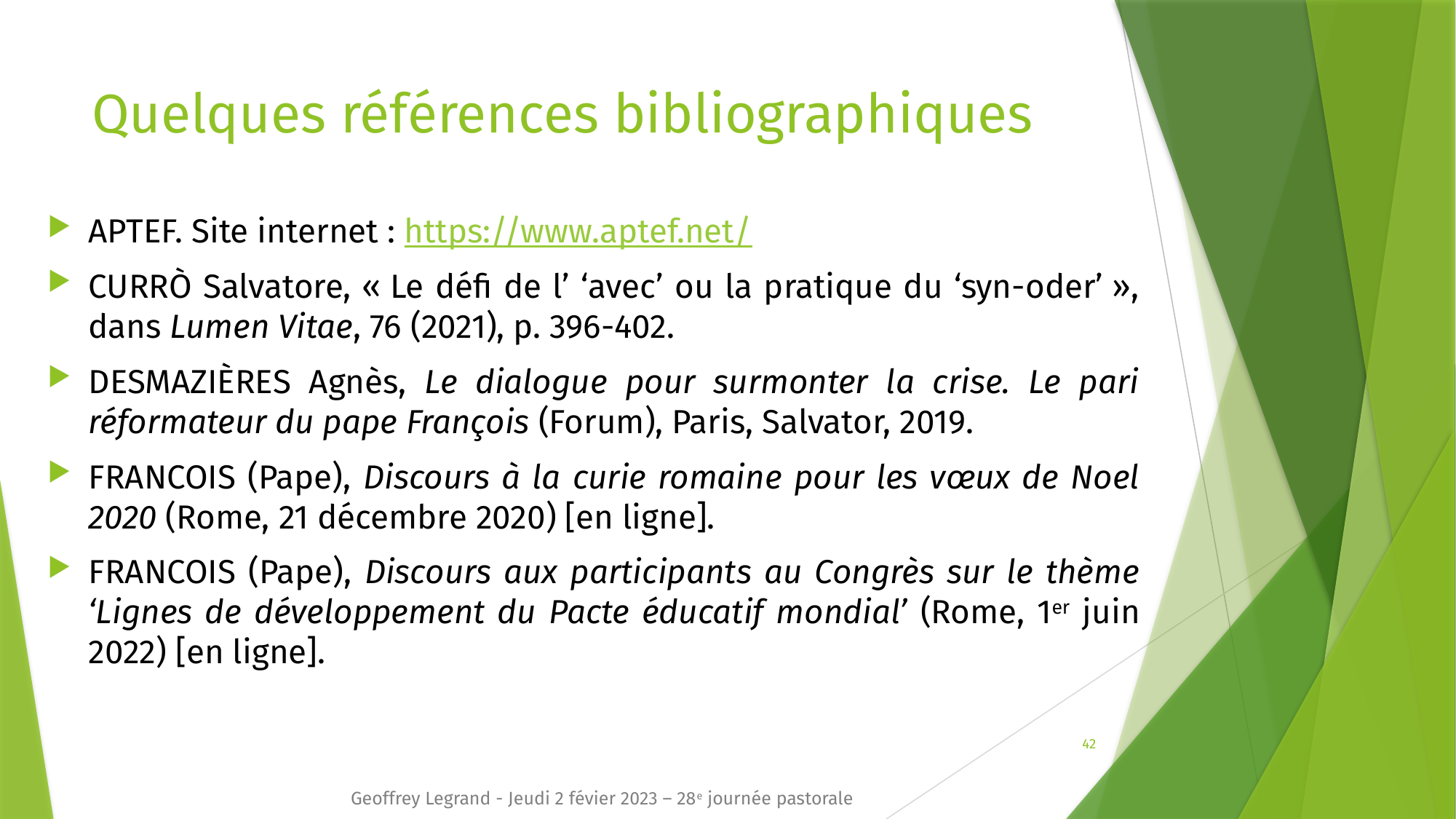

# Quelques références bibliographiques
APTEF. Site internet : https://www.aptef.net/
CURRÒ Salvatore, « Le défi de l’ ‘avec’ ou la pratique du ‘syn-oder’ », dans Lumen Vitae, 76 (2021), p. 396-402.
DESMAZIÈRES Agnès, Le dialogue pour surmonter la crise. Le pari réformateur du pape François (Forum), Paris, Salvator, 2019.
FRANCOIS (Pape), Discours à la curie romaine pour les vœux de Noel 2020 (Rome, 21 décembre 2020) [en ligne].
FRANCOIS (Pape), Discours aux participants au Congrès sur le thème ‘Lignes de développement du Pacte éducatif mondial’ (Rome, 1er juin 2022) [en ligne].
42
Geoffrey Legrand - Jeudi 2 févier 2023 – 28e journée pastorale